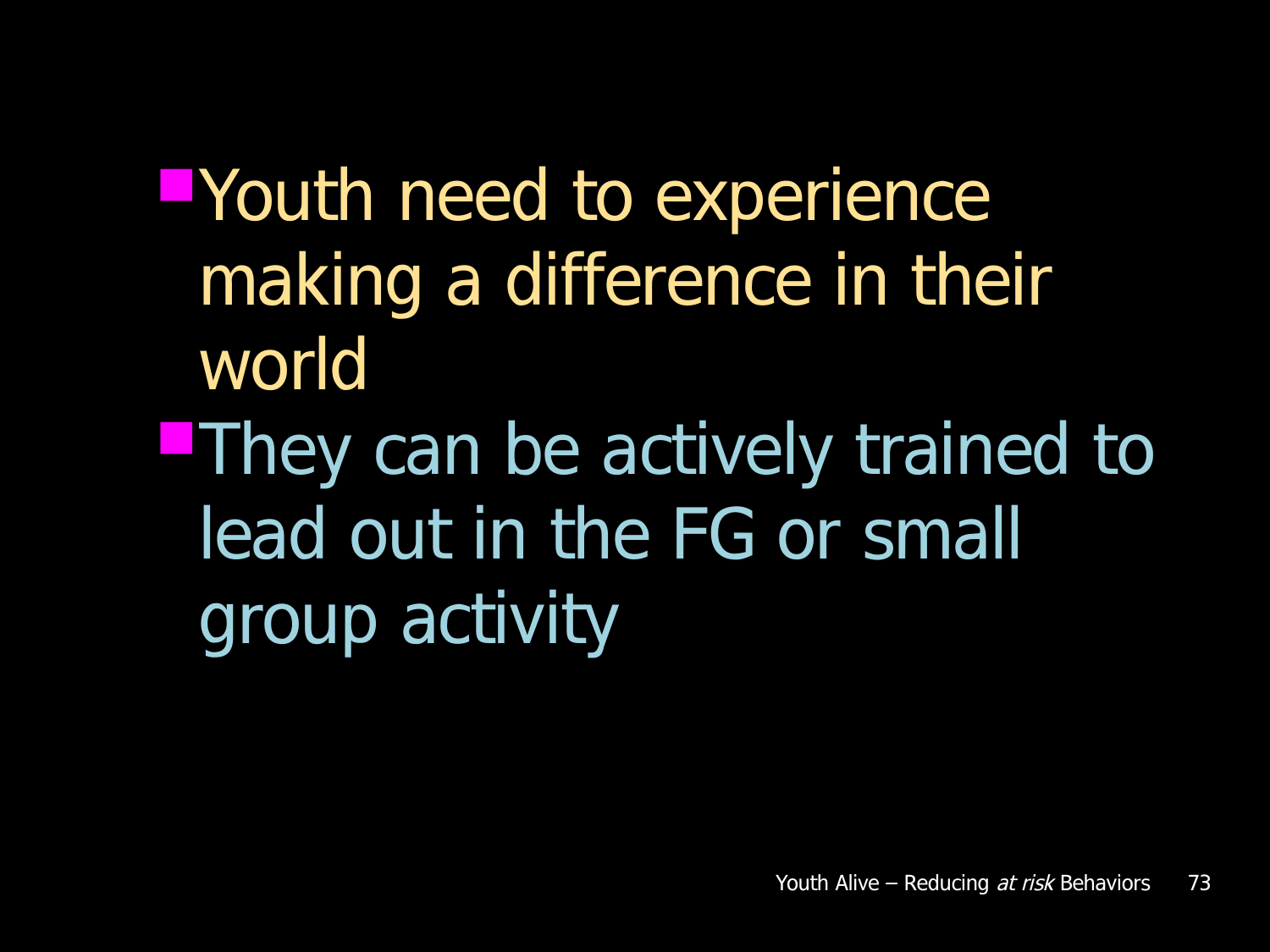

Youth need to experience making a difference in their world
They can be actively trained to lead out in the FG or small group activity
Youth Alive – Reducing at risk Behaviors
73